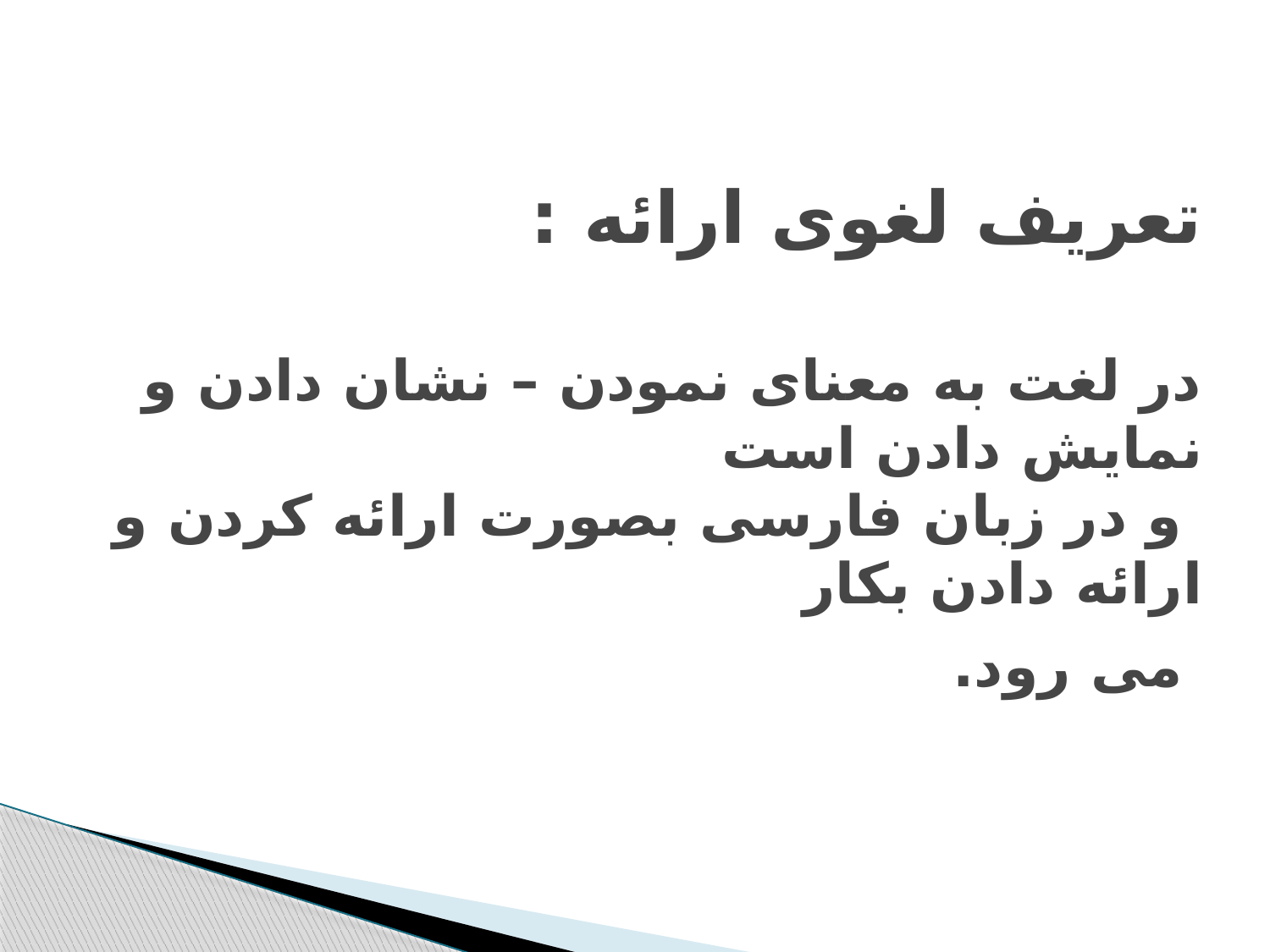

# تعریف لغوی ارائه : در لغت به معنای نمودن – نشان دادن و نمایش دادن است و در زبان فارسی بصورت ارائه کردن و ارائه دادن بکار می رود.